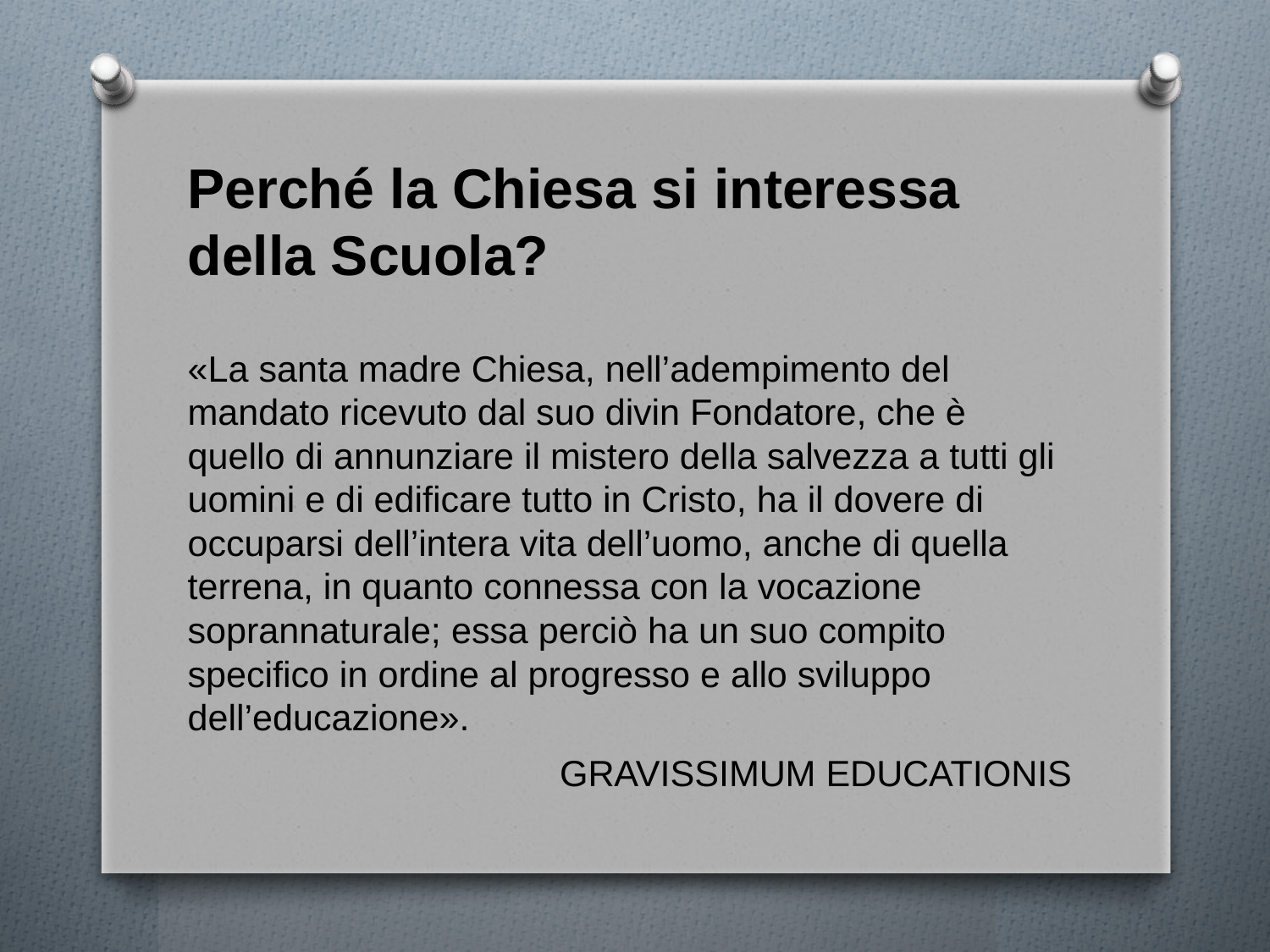

Perché la Chiesa si interessa della Scuola?

«La santa madre Chiesa, nell’adempimento del mandato ricevuto dal suo divin Fondatore, che è quello di annunziare il mistero della salvezza a tutti gli uomini e di edificare tutto in Cristo, ha il dovere di occuparsi dell’intera vita dell’uomo, anche di quella terrena, in quanto connessa con la vocazione soprannaturale; essa perciò ha un suo compito specifico in ordine al progresso e allo sviluppo dell’educazione».
GRAVISSIMUM EDUCATIONIS